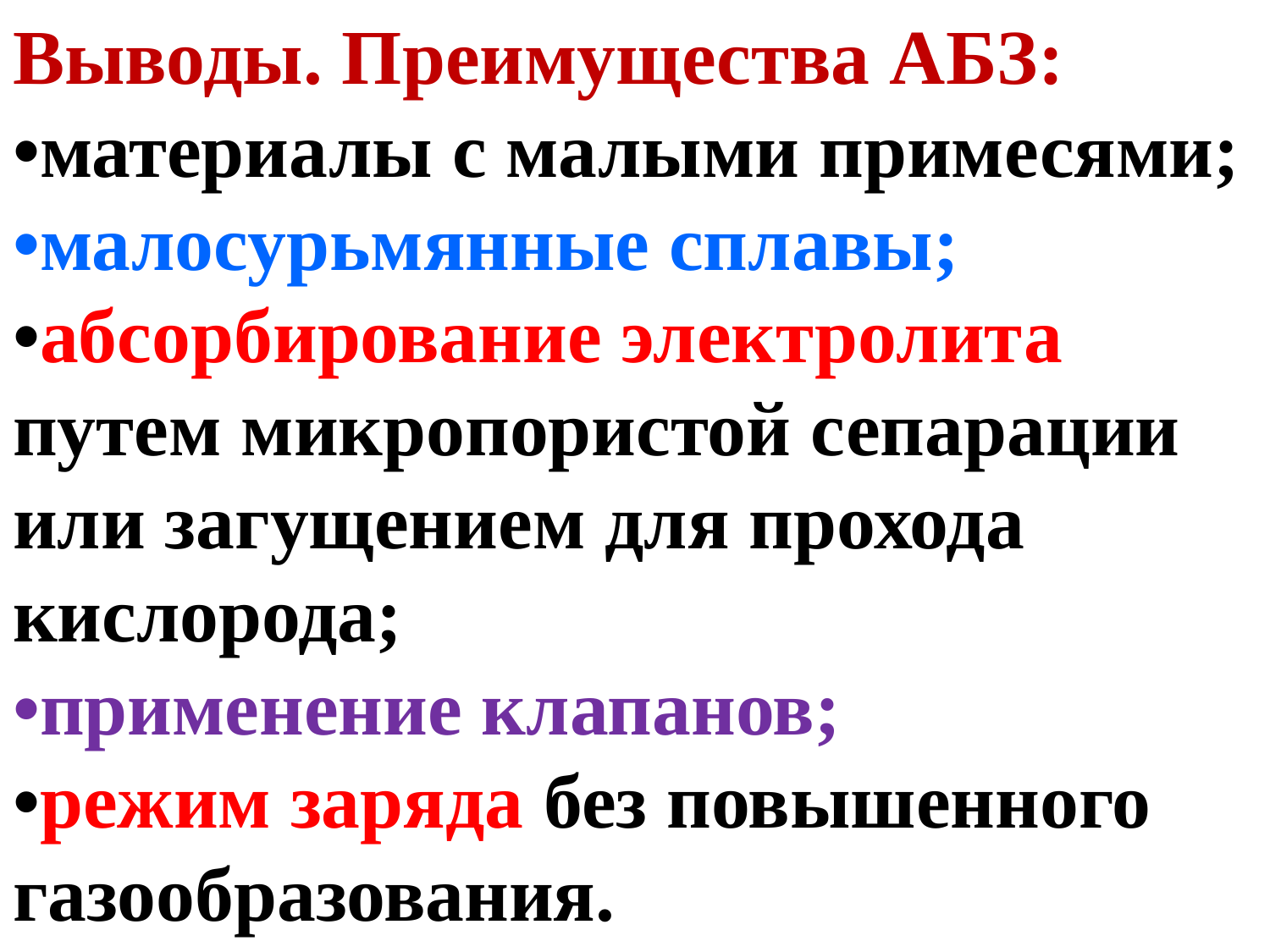

Выводы. Преимущества АБЗ:
•материалы с малыми примесями;
•малосурьмянные сплавы;
•абсорбирование электролита путем микропористой сепарации или загущением для прохода кислорода;
•применение клапанов;
•режим заряда без повышенного газообразования.